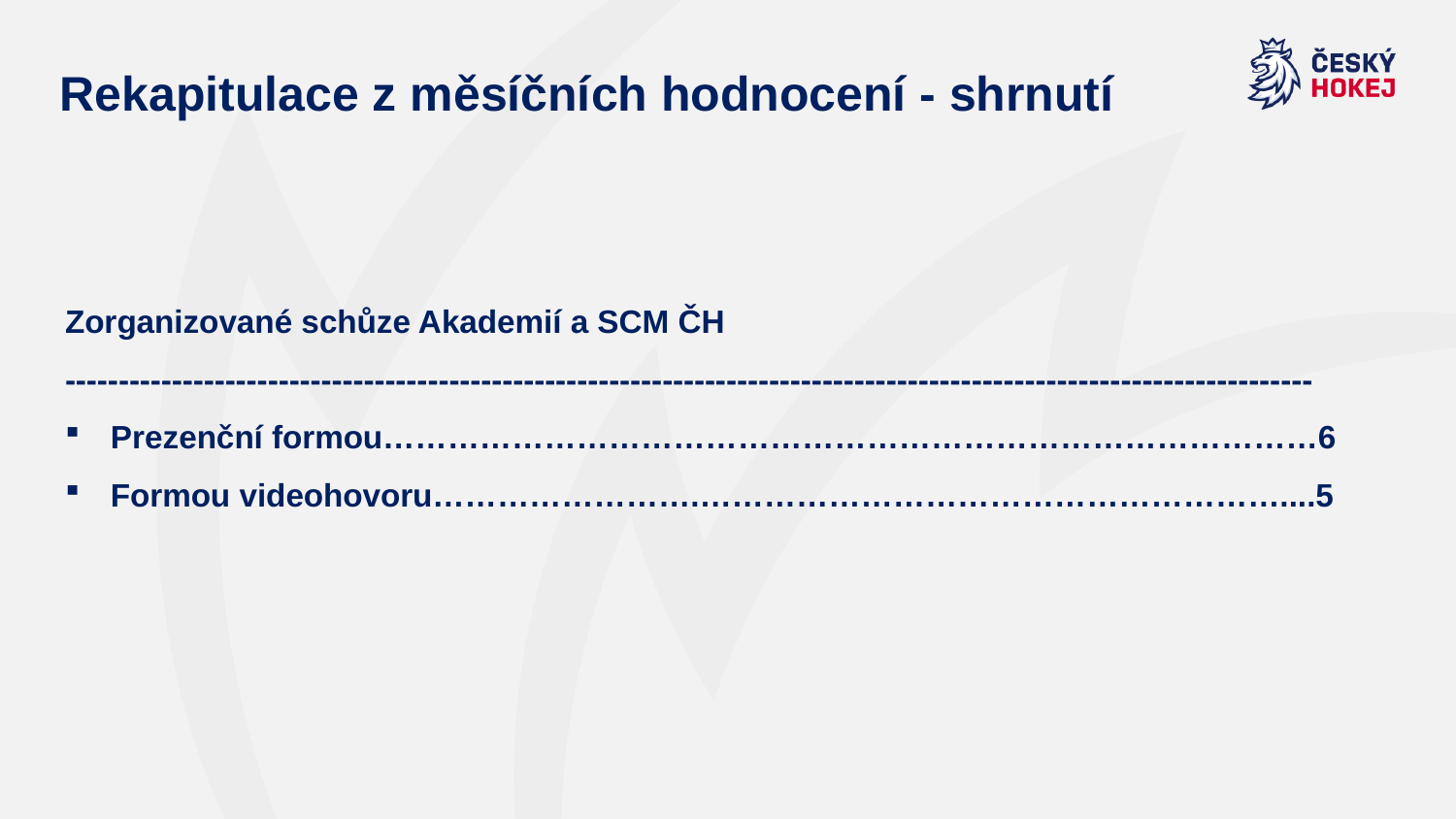

# Rekapitulace z měsíčních hodnocení - shrnutí
Zorganizované schůze Akademií a SCM ČH                                                                   ---------------------------------------------------------------------------------------------------------------------
Prezenční formou……………………………………………………………………………6
Formou videohovoru…………………….………………………………………………....5